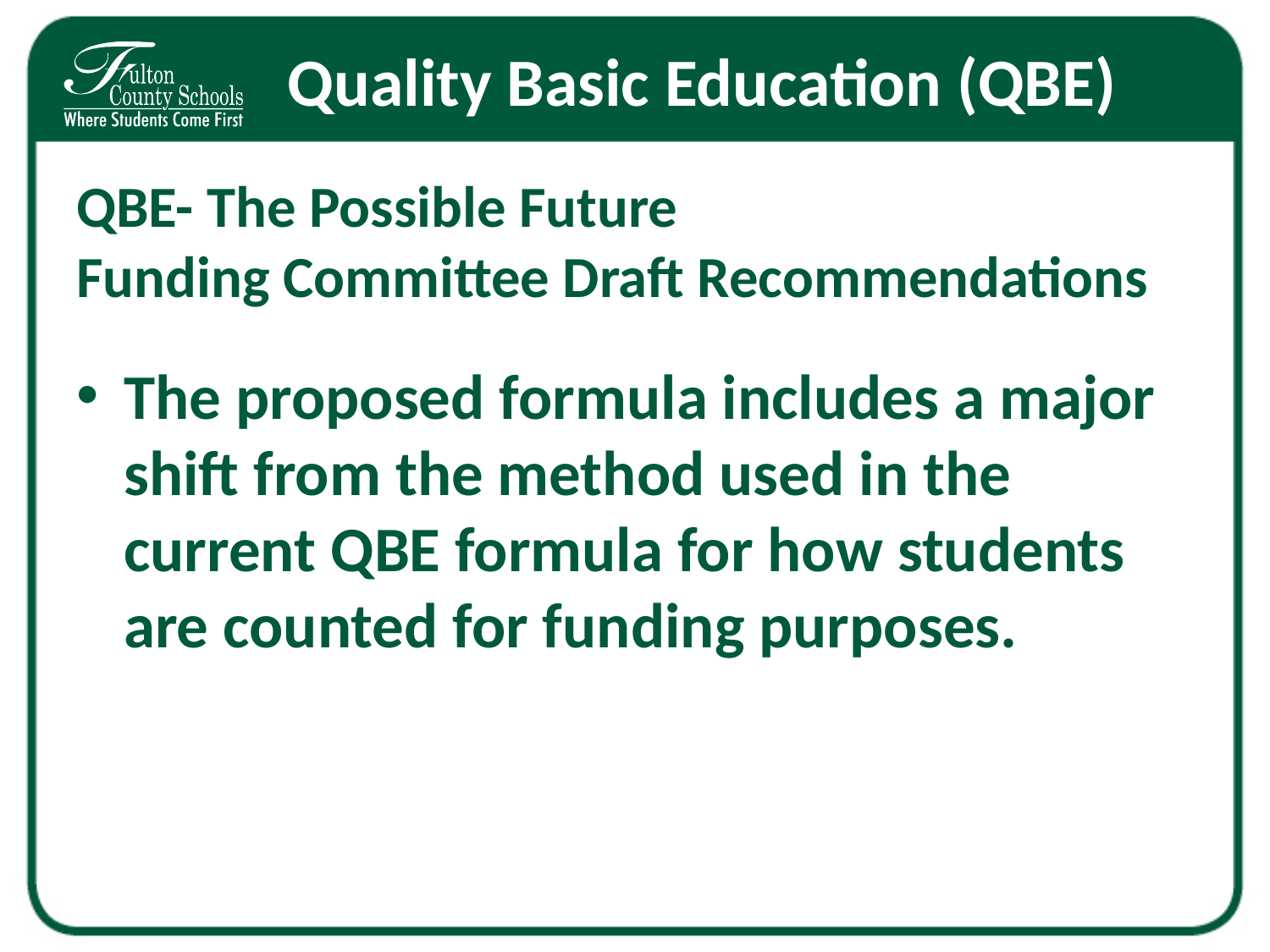

# Quality Basic Education (QBE)
QBE- The Possible Future
Funding Committee Draft Recommendations
The proposed formula includes a major shift from the method used in the current QBE formula for how students are counted for funding purposes.